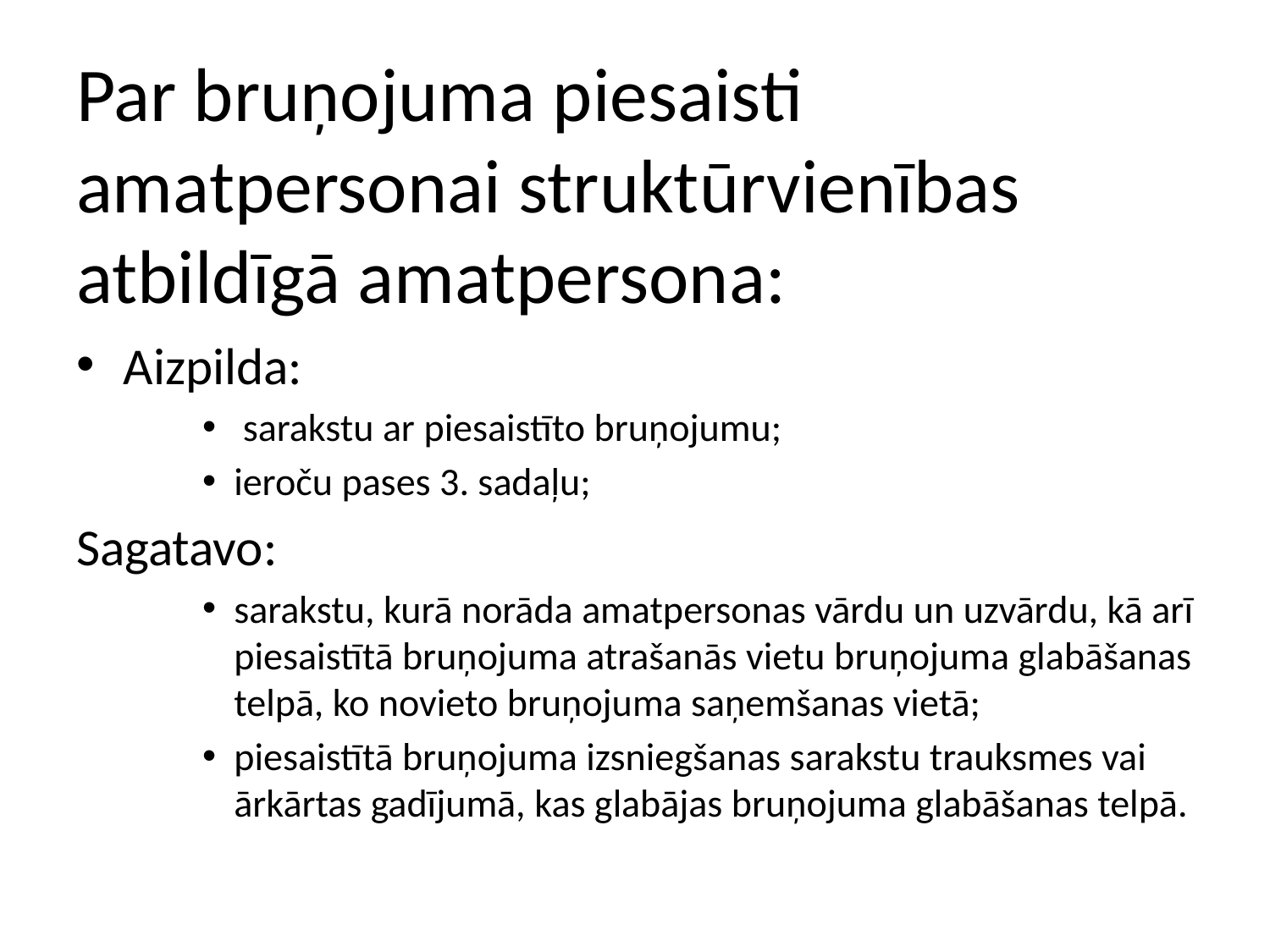

# Par bruņojuma piesaisti amatpersonai struktūrvienības atbildīgā amatpersona:
Aizpilda:
 sarakstu ar piesaistīto bruņojumu;
ieroču pases 3. sadaļu;
Sagatavo:
sarakstu, kurā norāda amatpersonas vārdu un uzvārdu, kā arī piesaistītā bruņojuma atrašanās vietu bruņojuma glabāšanas telpā, ko novieto bruņojuma saņemšanas vietā;
piesaistītā bruņojuma izsniegšanas sarakstu trauksmes vai ārkārtas gadījumā, kas glabājas bruņojuma glabāšanas telpā.